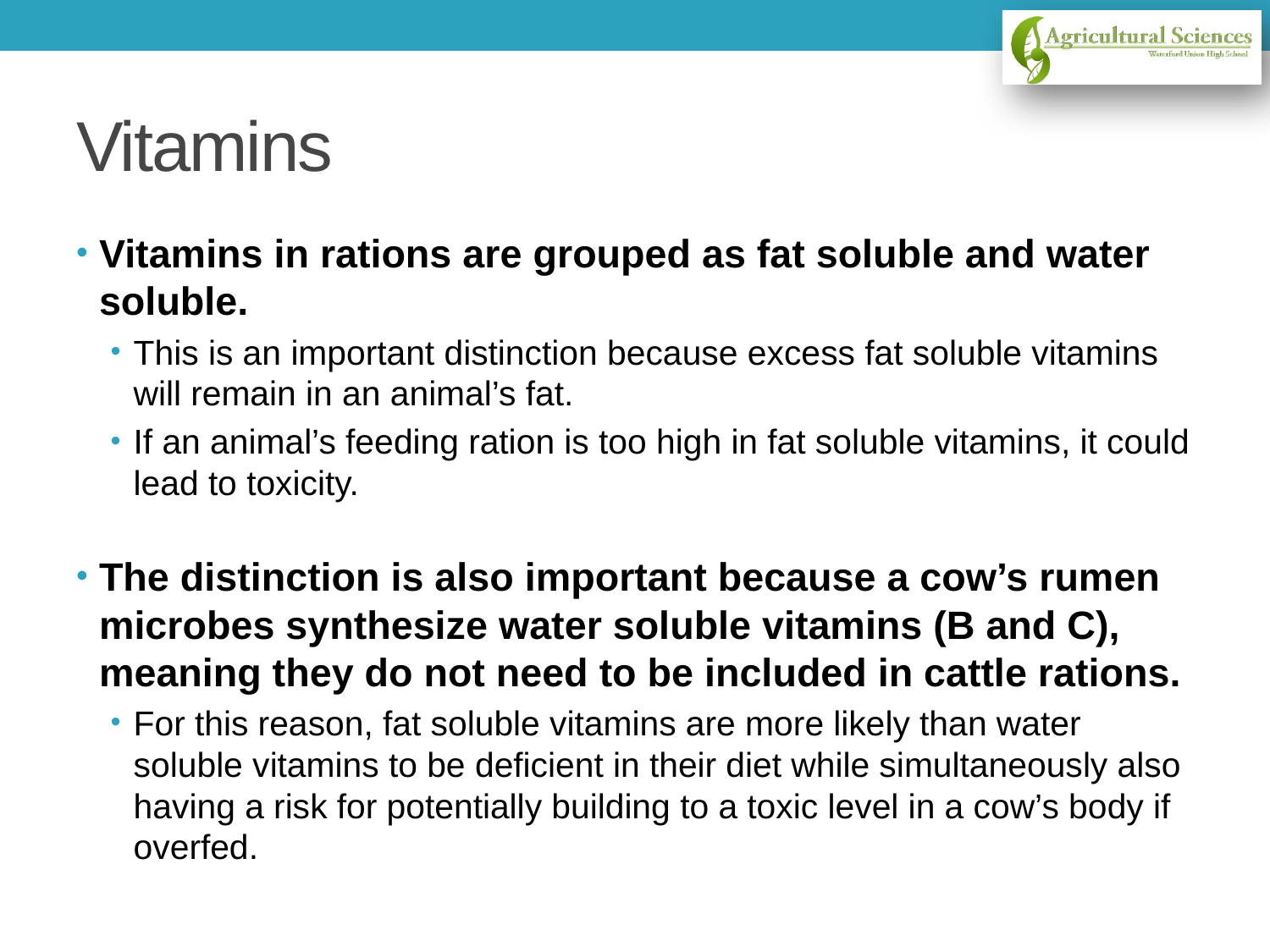

# Vitamins
Vitamins in rations are grouped as fat soluble and water soluble.
This is an important distinction because excess fat soluble vitamins will remain in an animal’s fat.
If an animal’s feeding ration is too high in fat soluble vitamins, it could lead to toxicity.
The distinction is also important because a cow’s rumen microbes synthesize water soluble vitamins (B and C), meaning they do not need to be included in cattle rations.
For this reason, fat soluble vitamins are more likely than water soluble vitamins to be deficient in their diet while simultaneously also having a risk for potentially building to a toxic level in a cow’s body if overfed.